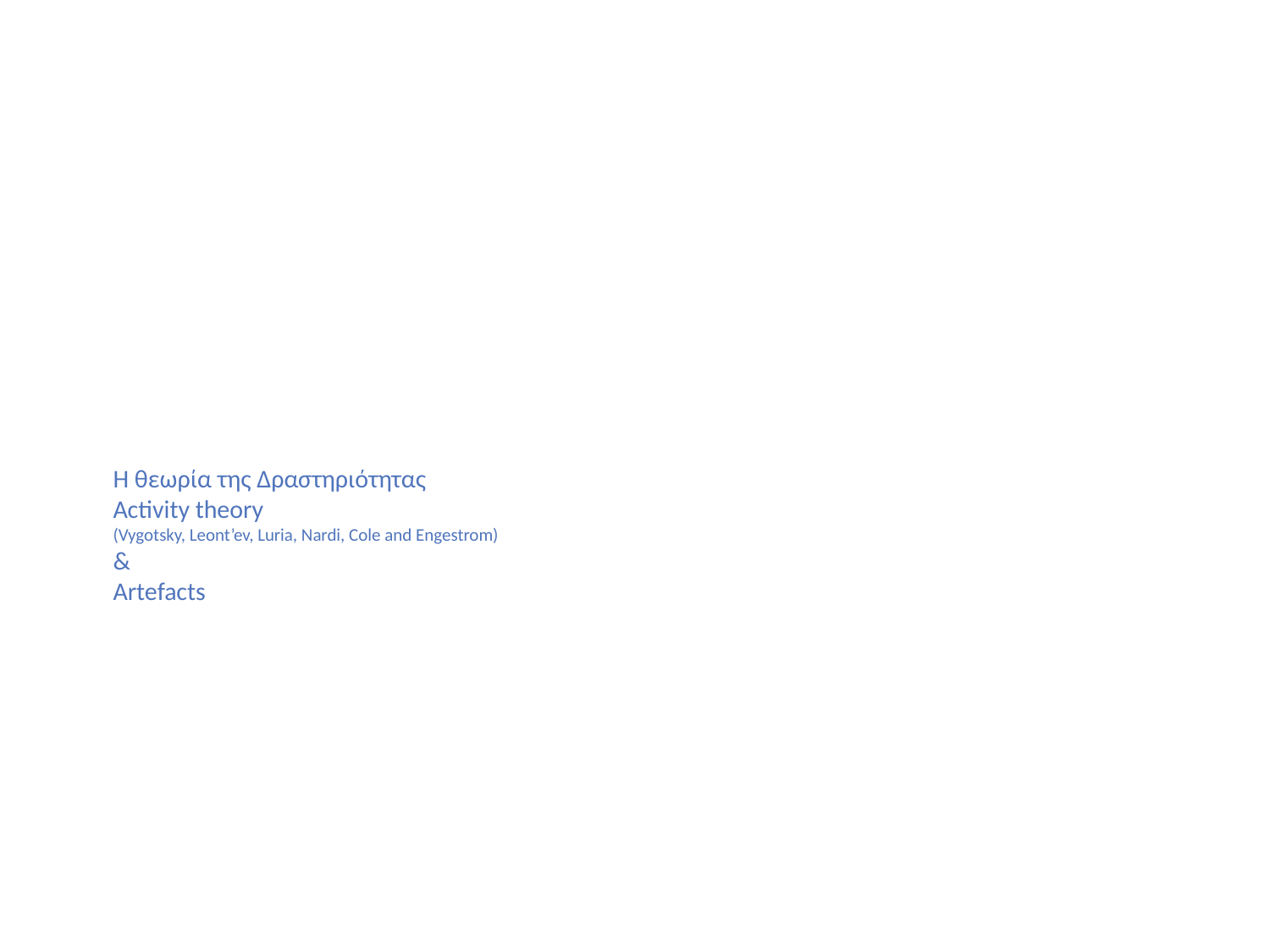

# Η θεωρία της Δραστηριότητας Αctivity theory (Vygotsky, Leont’ev, Luria, Nardi, Cole and Engestrom) & Artefacts